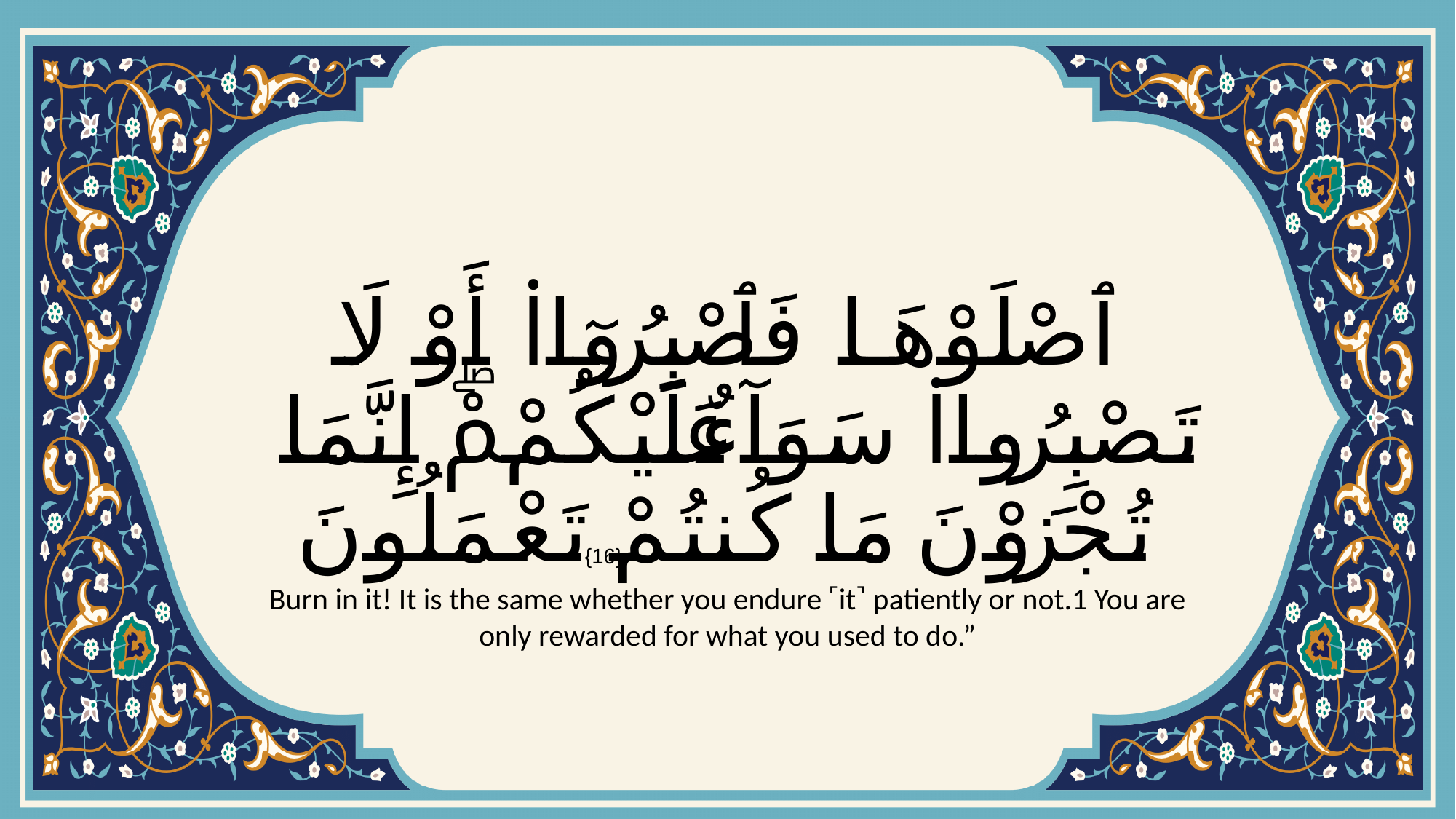

# ٱصْلَوْهَا فَٱصْبِرُوٓا۟ أَوْ لَا تَصْبِرُوا۟ سَوَآءٌ عَلَيْكُمْۖ إِنَّمَا تُجْزَوْنَ مَا كُنتُمْ تَعْمَلُونَ
{16}
Burn in it! It is the same whether you endure ˹it˺ patiently or not.1 You are only rewarded for what you used to do.”